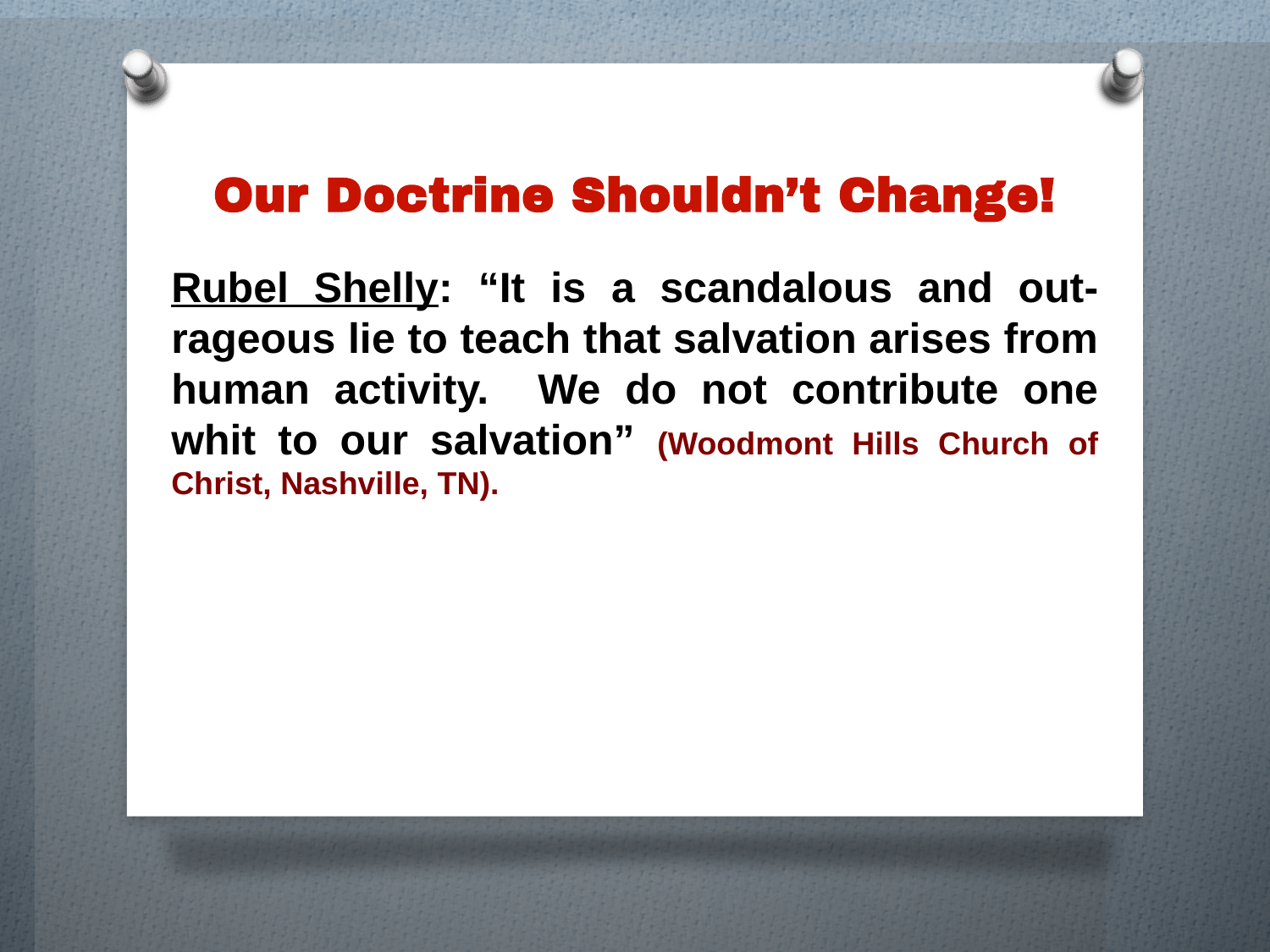

Our Doctrine Shouldn’t Change!
Rubel Shelly: “It is a scandalous and out-rageous lie to teach that salvation arises from human activity.  We do not contribute one whit to our salvation” (Woodmont Hills Church of Christ, Nashville, TN).